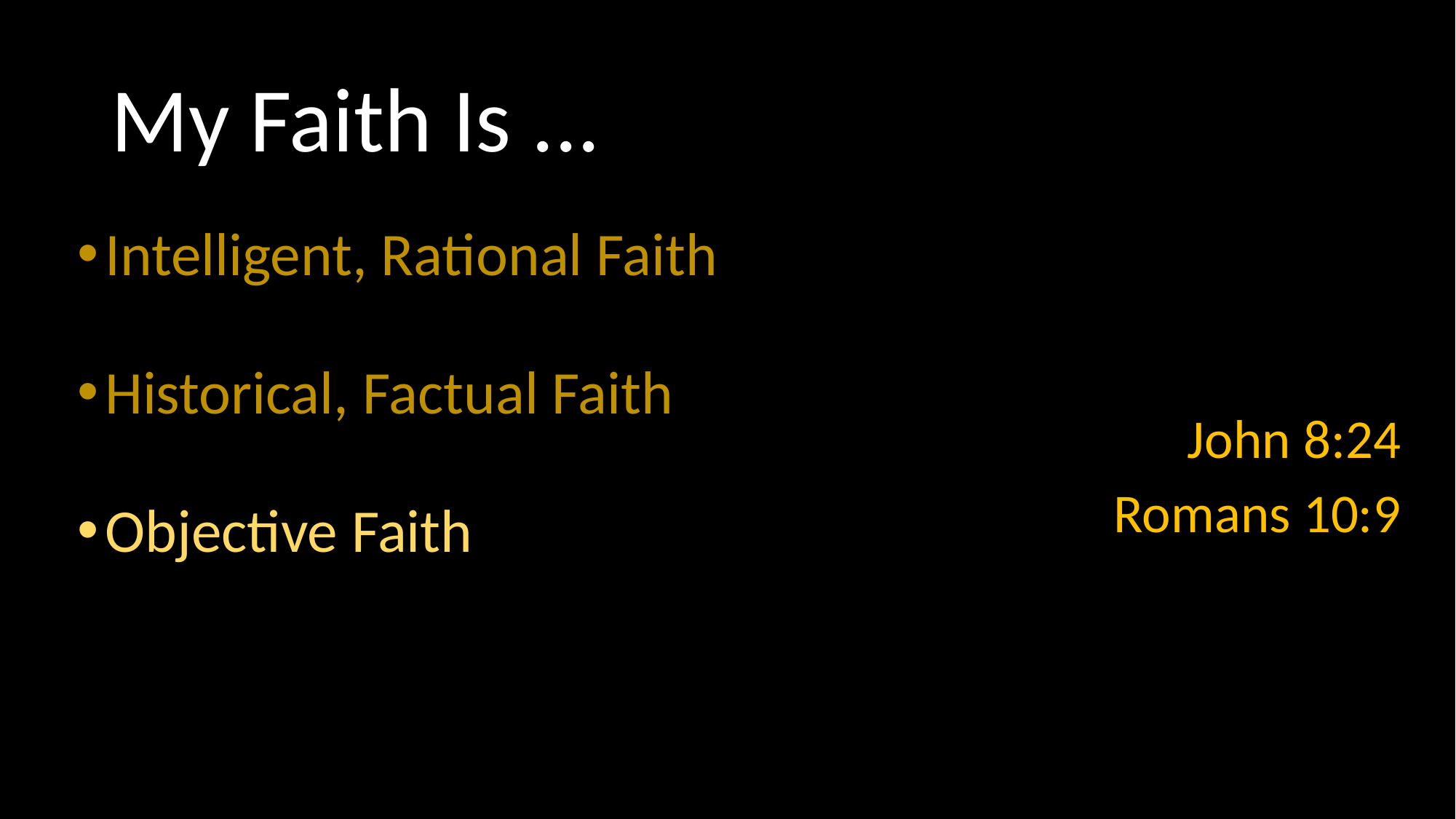

# My Faith Is ...
Intelligent, Rational Faith
Historical, Factual Faith
Objective Faith
John 8:24
Romans 10:9